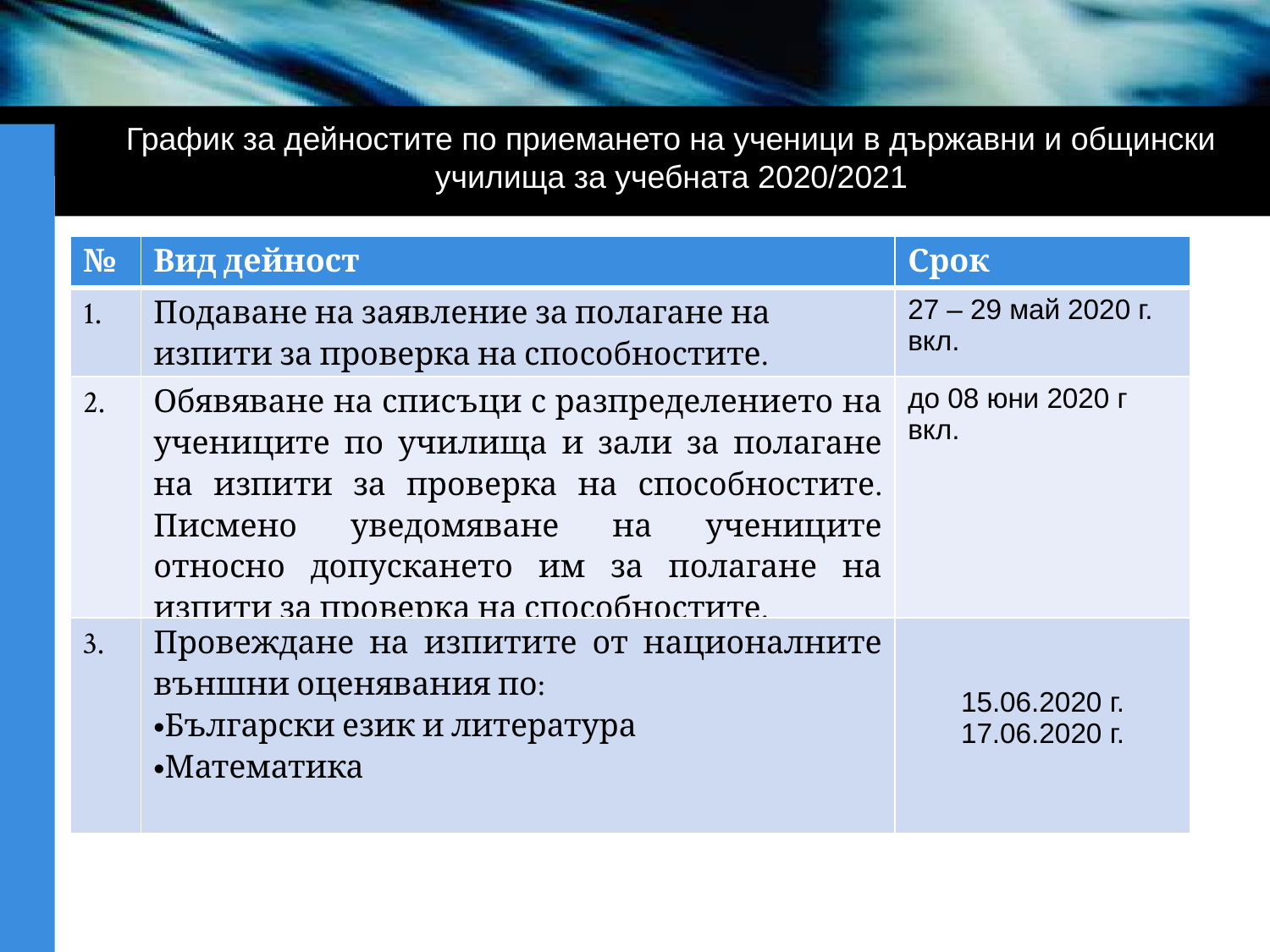

График за дейностите по приемането на ученици в държавни и общински училища за учебната 2020/2021

2019 - 2020 г. съгдйносразование
| № | Вид дейност | Срок |
| --- | --- | --- |
| 1. | Подаване на заявление за полагане на изпити за проверка на способностите. | 27 – 29 май 2020 г. вкл. |
| 2. | Обявяване на списъци с разпределението на учениците по училища и зали за полагане на изпити за проверка на способностите. Писмено уведомяване на учениците относно допускането им за полагане на изпити за проверка на способностите. | до 08 юни 2020 г вкл. |
| 3. | Провеждане на изпитите от националните външни оценявания по: Български език и литература Математика | 15.06.2020 г. 17.06.2020 г. |